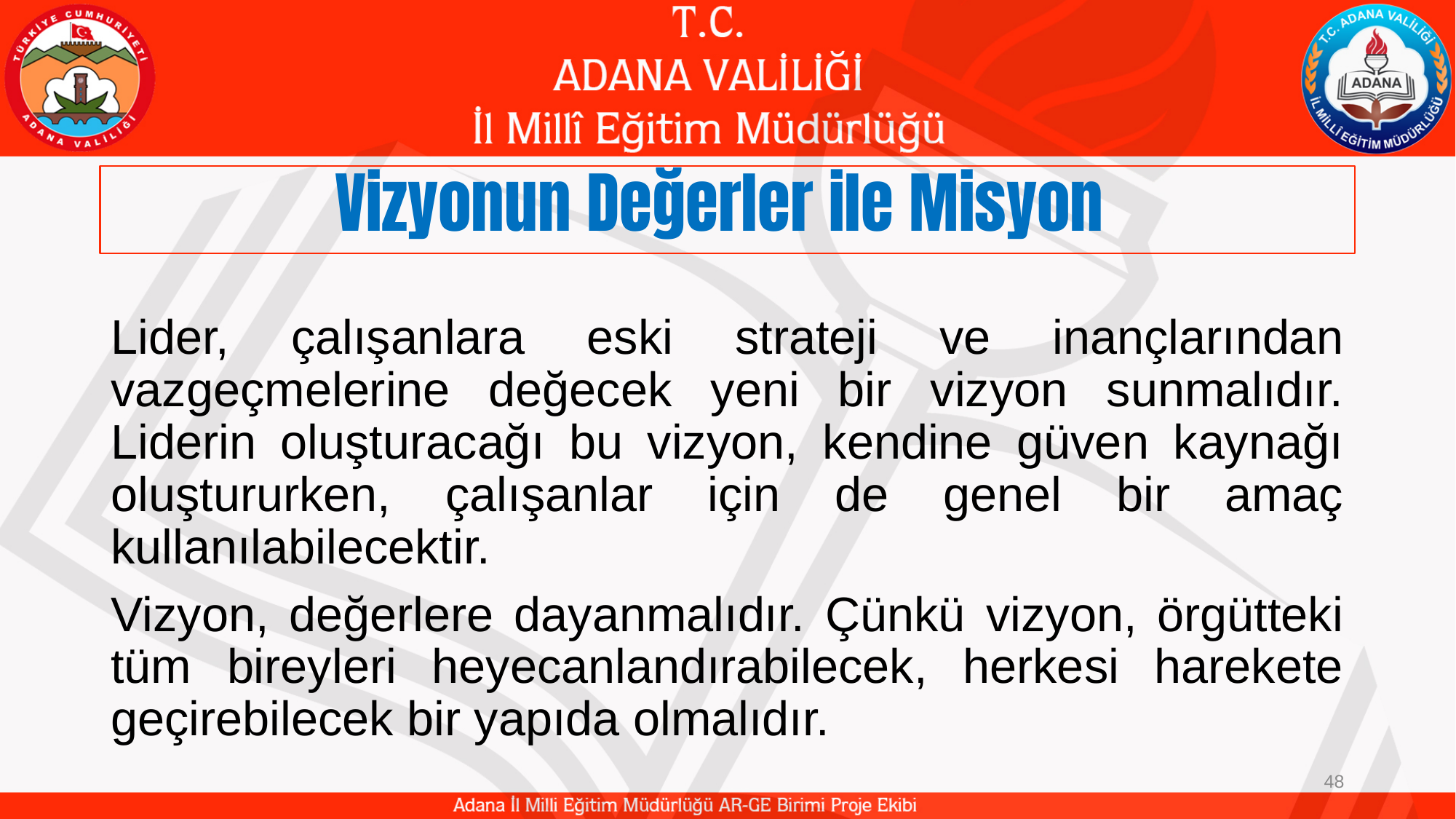

# Vizyonun Değerler ile Misyon
Lider, çalışanlara eski strateji ve inançlarından vazgeçmelerine değecek yeni bir vizyon sunmalıdır. Liderin oluşturacağı bu vizyon, kendine güven kaynağı oluştururken, çalışanlar için de genel bir amaç kullanılabilecektir.
Vizyon, değerlere dayanmalıdır. Çünkü vizyon, örgütteki tüm bireyleri heyecanlandırabilecek, herkesi harekete geçirebilecek bir yapıda olmalıdır.
48